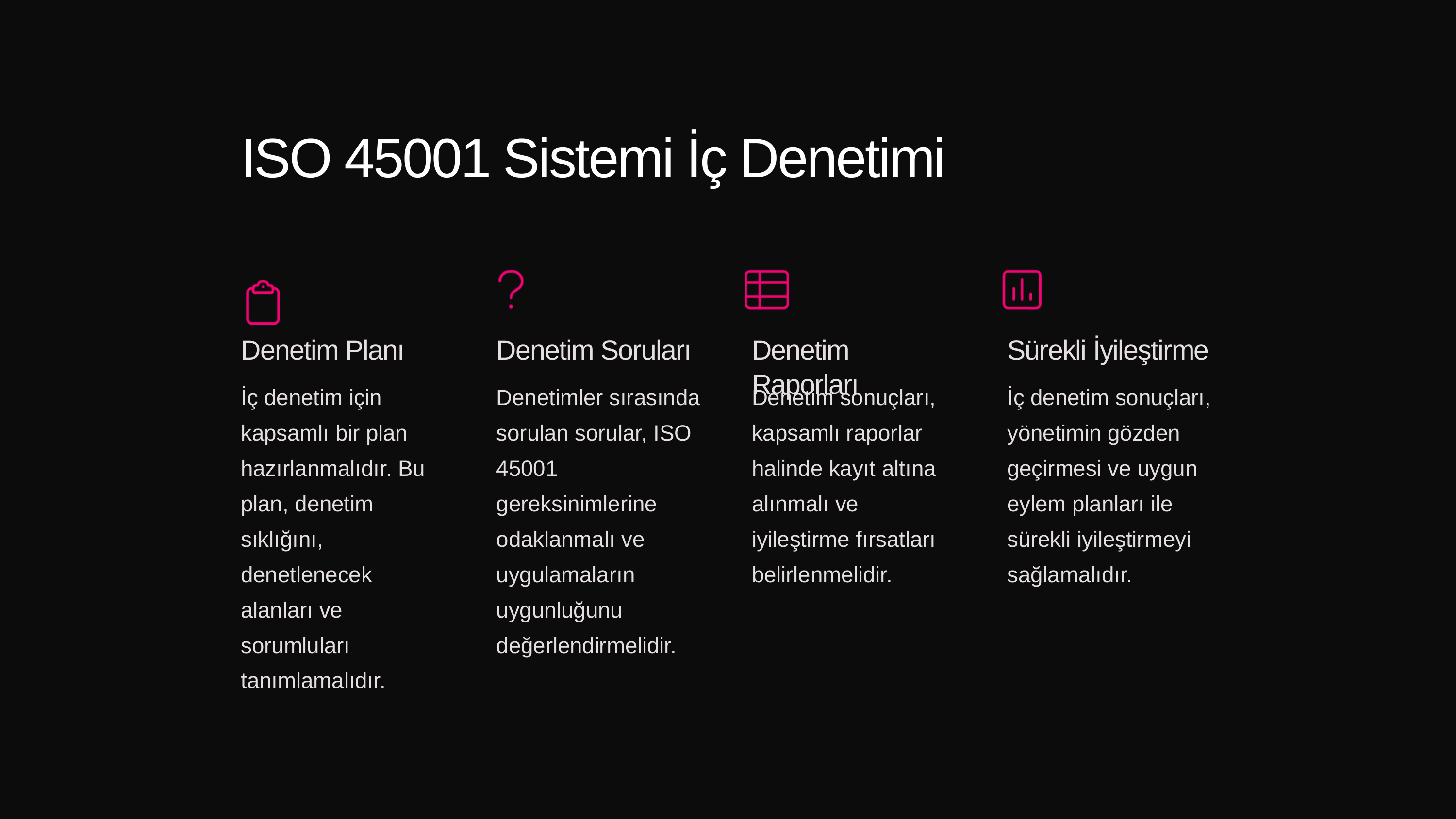

ISO 45001 Sistemi İç Denetimi

Denetim Planı
Denetim Soruları
Denetim Raporları
Sürekli İyileştirme
İç denetim için kapsamlı bir plan hazırlanmalıdır. Bu plan, denetim sıklığını, denetlenecek alanları ve sorumluları tanımlamalıdır.
Denetimler sırasında sorulan sorular, ISO 45001 gereksinimlerine odaklanmalı ve uygulamaların uygunluğunu değerlendirmelidir.
Denetim sonuçları, kapsamlı raporlar halinde kayıt altına alınmalı ve iyileştirme fırsatları belirlenmelidir.
İç denetim sonuçları, yönetimin gözden geçirmesi ve uygun eylem planları ile sürekli iyileştirmeyi sağlamalıdır.